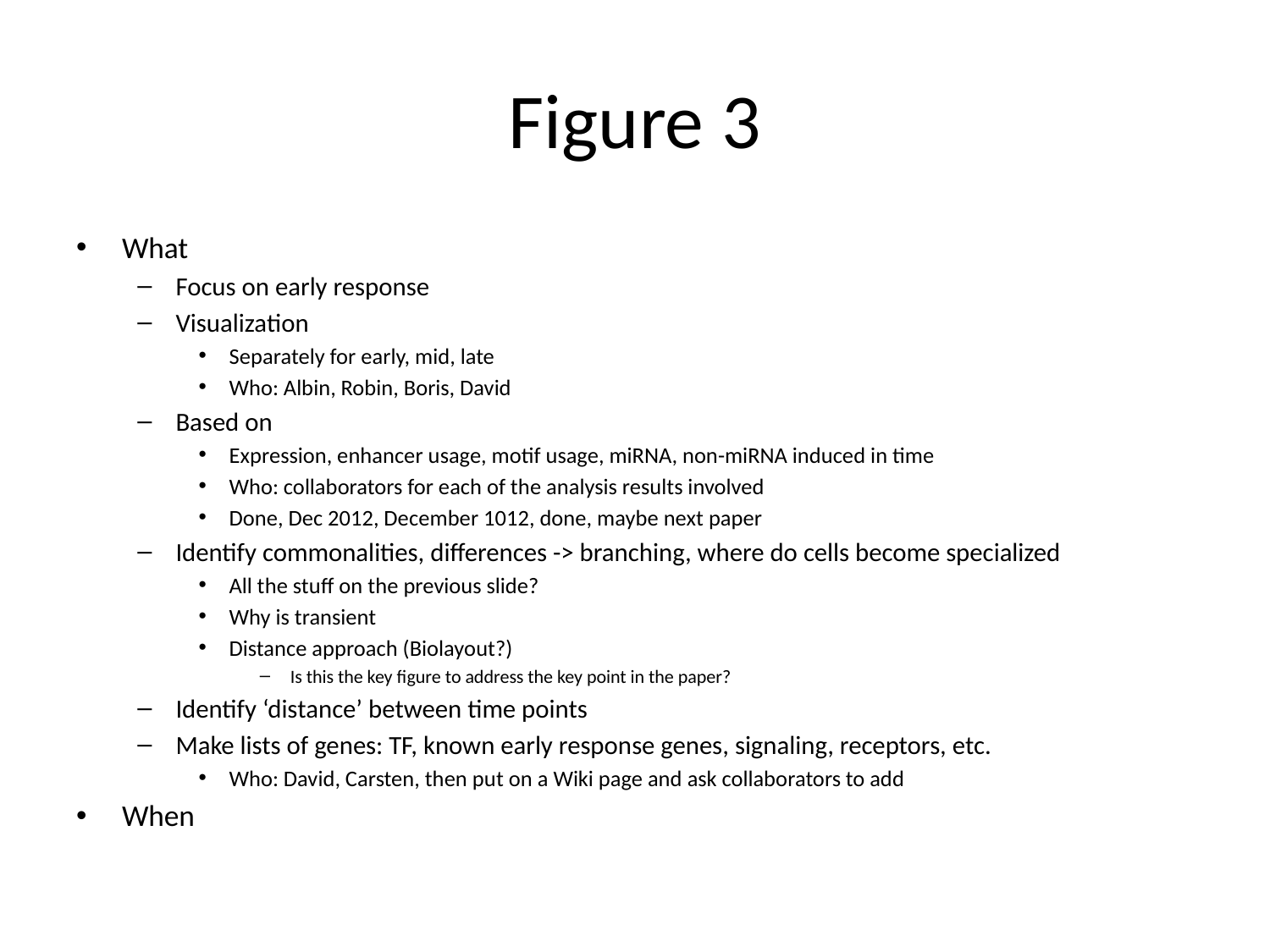

# Figure 3
What
Focus on early response
Visualization
Separately for early, mid, late
Who: Albin, Robin, Boris, David
Based on
Expression, enhancer usage, motif usage, miRNA, non-miRNA induced in time
Who: collaborators for each of the analysis results involved
Done, Dec 2012, December 1012, done, maybe next paper
Identify commonalities, differences -> branching, where do cells become specialized
All the stuff on the previous slide?
Why is transient
Distance approach (Biolayout?)
Is this the key figure to address the key point in the paper?
Identify ‘distance’ between time points
Make lists of genes: TF, known early response genes, signaling, receptors, etc.
Who: David, Carsten, then put on a Wiki page and ask collaborators to add
When